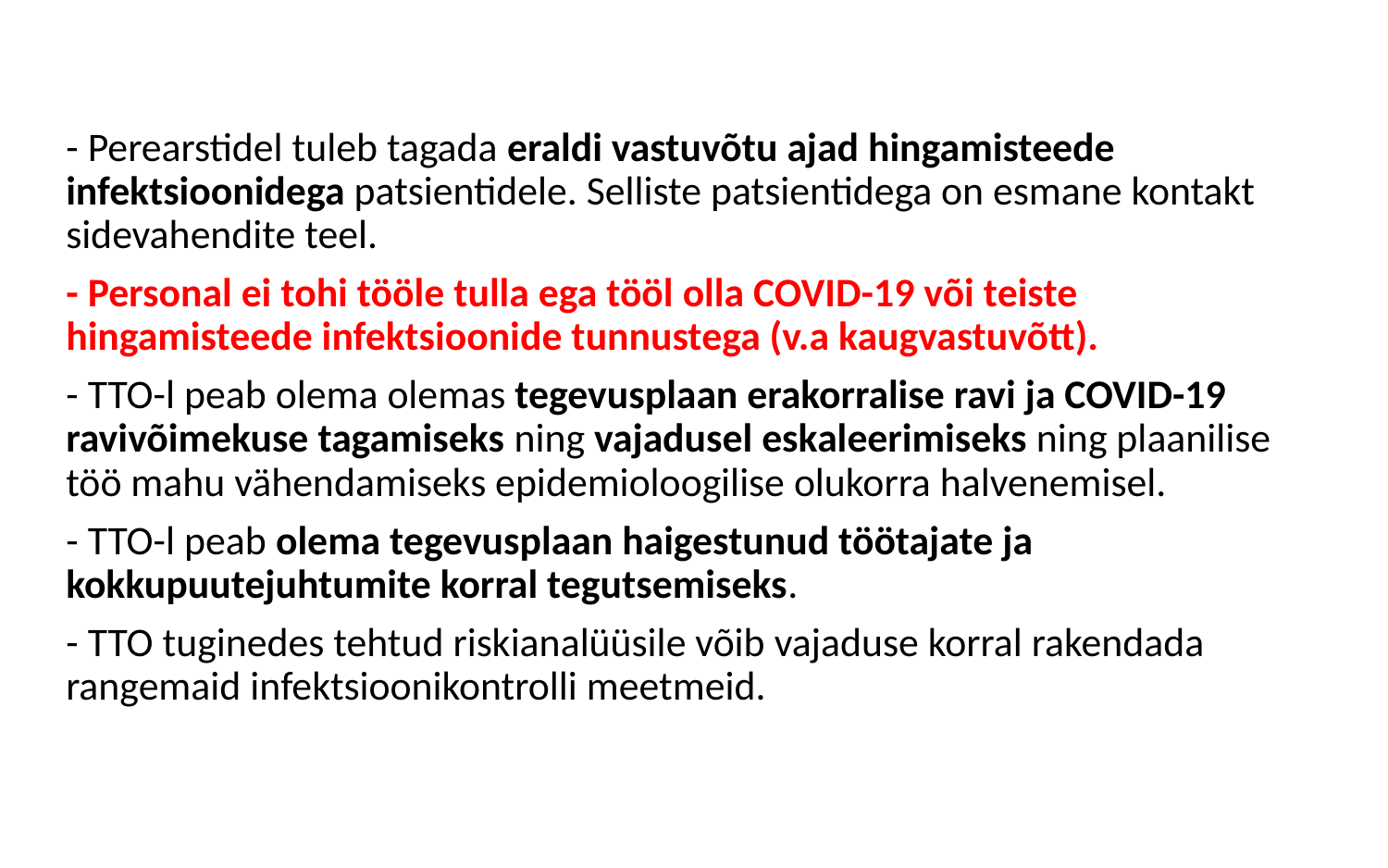

- Perearstidel tuleb tagada eraldi vastuvõtu ajad hingamisteede infektsioonidega patsientidele. Selliste patsientidega on esmane kontakt sidevahendite teel.
- Personal ei tohi tööle tulla ega tööl olla COVID-19 või teiste hingamisteede infektsioonide tunnustega (v.a kaugvastuvõtt).
- TTO-l peab olema olemas tegevusplaan erakorralise ravi ja COVID-19 ravivõimekuse tagamiseks ning vajadusel eskaleerimiseks ning plaanilise töö mahu vähendamiseks epidemioloogilise olukorra halvenemisel.
- TTO-l peab olema tegevusplaan haigestunud töötajate ja kokkupuutejuhtumite korral tegutsemiseks.
- TTO tuginedes tehtud riskianalüüsile võib vajaduse korral rakendada rangemaid infektsioonikontrolli meetmeid.